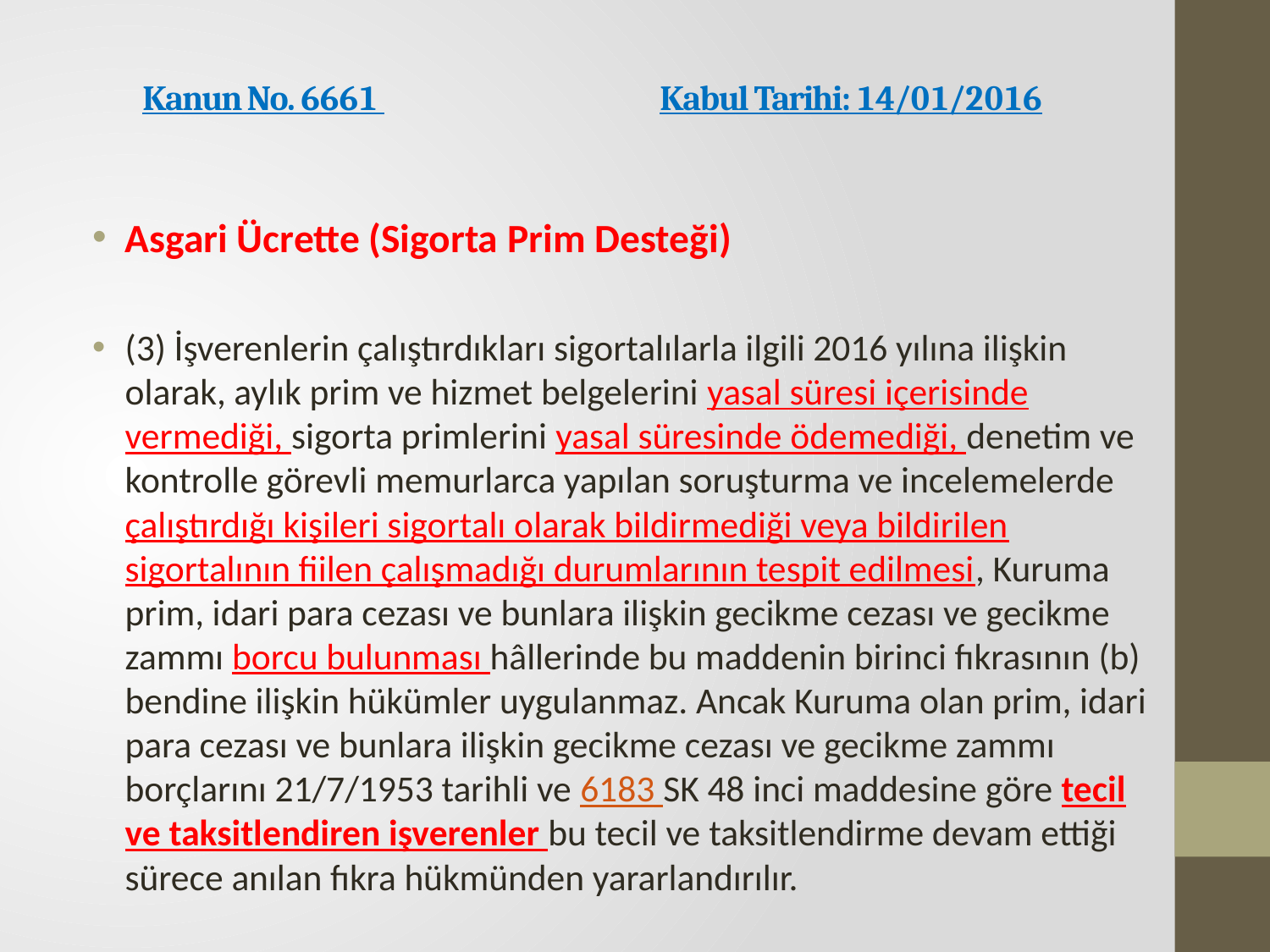

# Kanun No. 6661                                              Kabul Tarihi: 14/01/2016
Asgari Ücrette (Sigorta Prim Desteği)

(3) İşverenlerin çalıştırdıkları sigortalılarla ilgili 2016 yılına ilişkin olarak, aylık prim ve hizmet belgelerini yasal süresi içerisinde vermediği, sigorta primlerini yasal süresinde ödemediği, denetim ve kontrolle görevli memurlarca yapılan soruşturma ve incelemelerde çalıştırdığı kişileri sigortalı olarak bildirmediği veya bildirilen sigortalının fiilen çalışmadığı durumlarının tespit edilmesi, Kuruma prim, idari para cezası ve bunlara ilişkin gecikme cezası ve gecikme zammı borcu bulunması hâllerinde bu maddenin birinci fıkrasının (b) bendine ilişkin hükümler uygulanmaz. Ancak Kuruma olan prim, idari para cezası ve bunlara ilişkin gecikme cezası ve gecikme zammı borçlarını 21/7/1953 tarihli ve 6183 SK 48 inci maddesine göre tecil ve taksitlendiren işverenler bu tecil ve taksitlendirme devam ettiği sürece anılan fıkra hükmünden yararlandırılır.